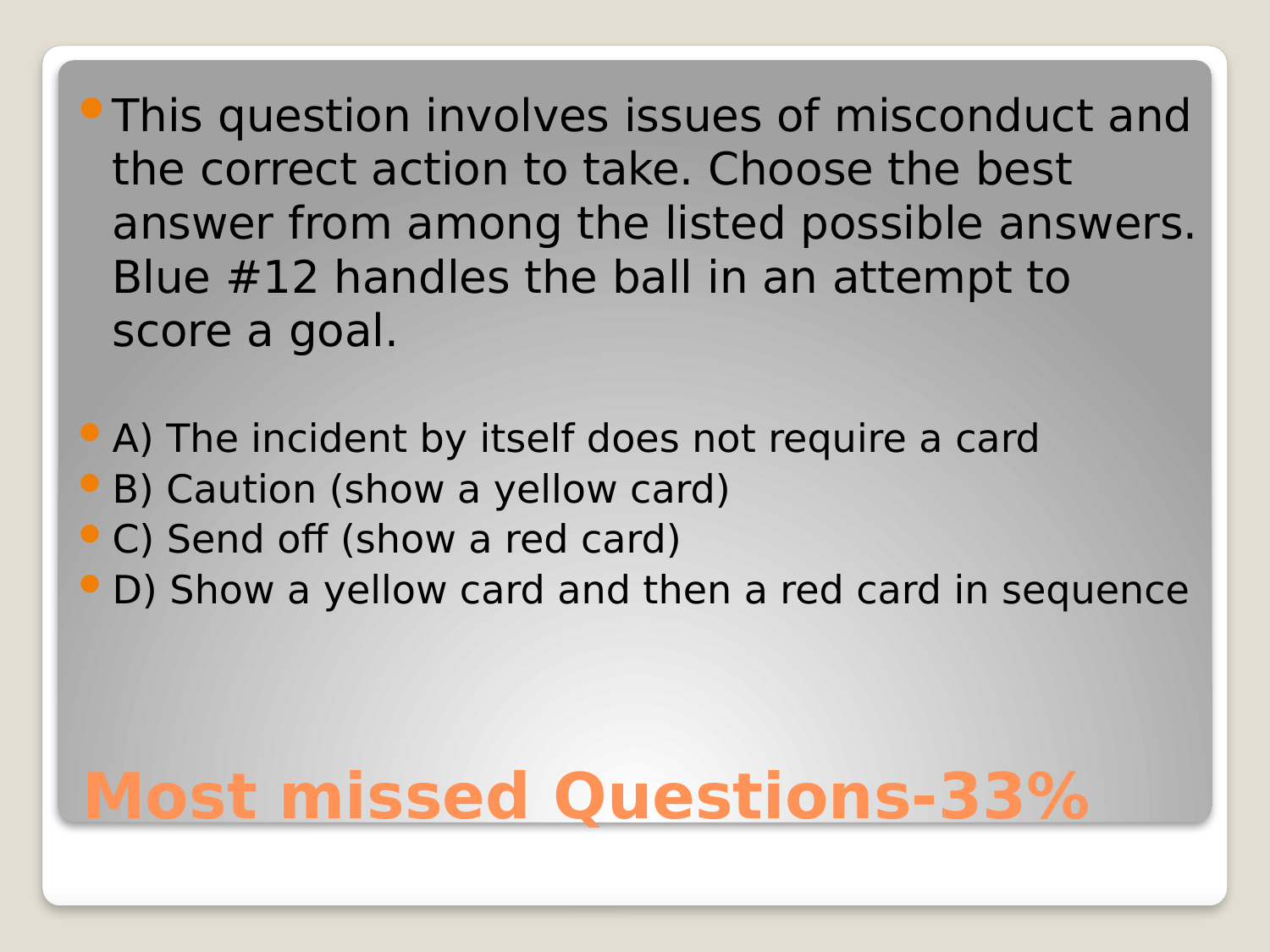

This question involves issues of misconduct and the correct action to take. Choose the best answer from among the listed possible answers. Blue #12 handles the ball in an attempt to score a goal.

A) The incident by itself does not require a card
B) Caution (show a yellow card)
C) Send off (show a red card)
D) Show a yellow card and then a red card in sequence

# Most missed Questions-33%